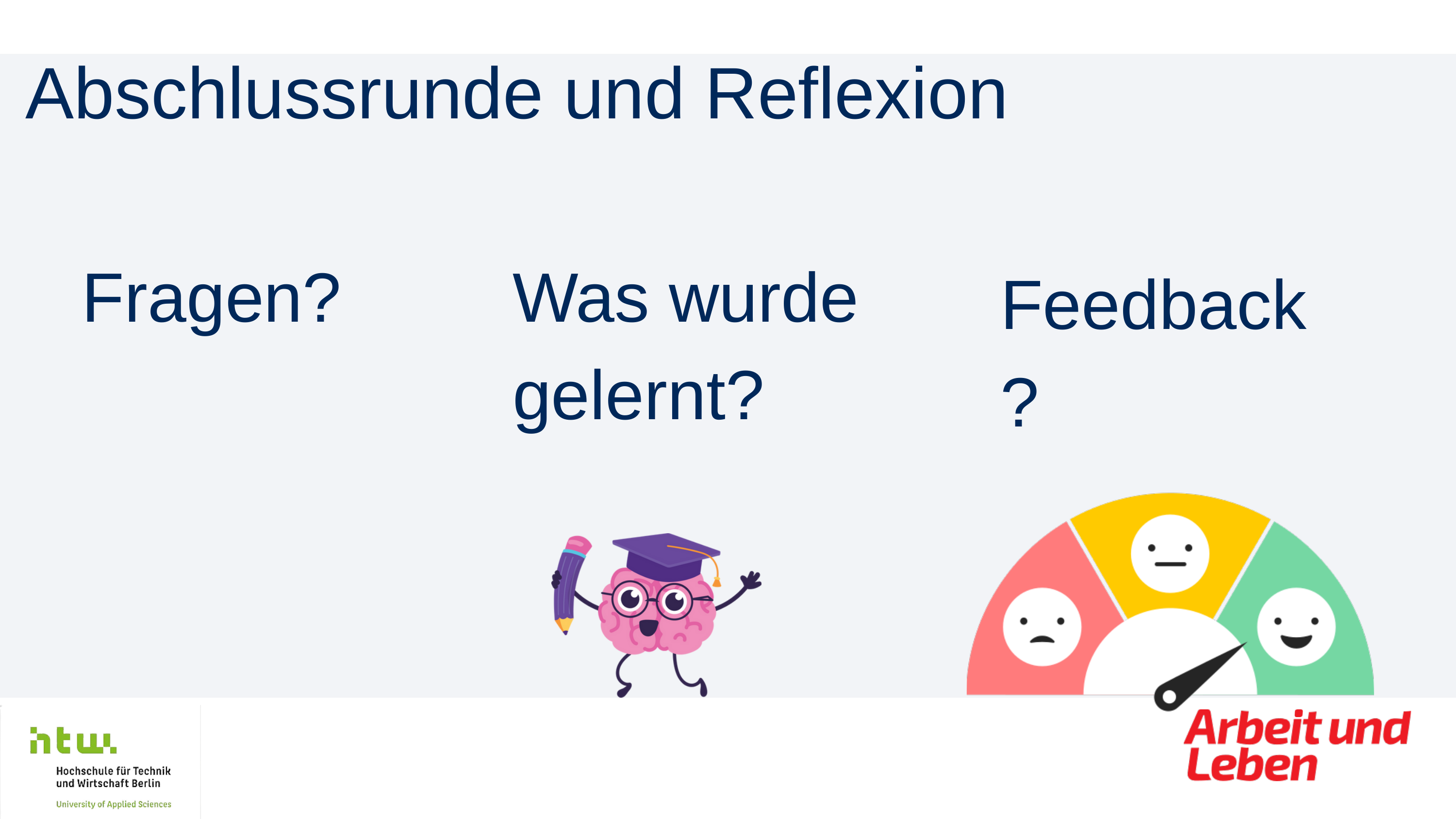

Abschlussrunde und Reflexion

Fragen?
Was wurde gelernt?
Feedback?